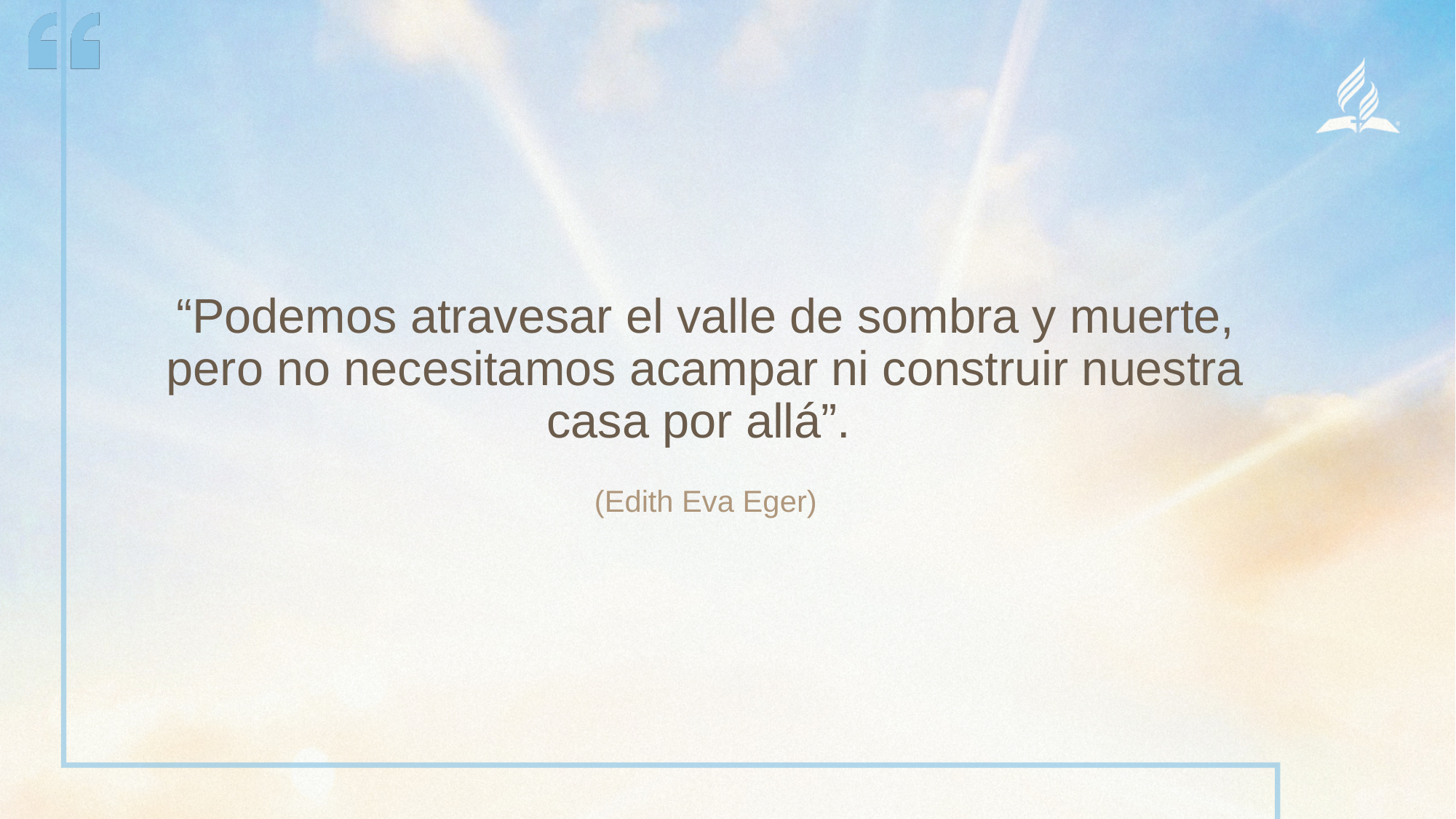

“Podemos atravesar el valle de sombra y muerte, pero no necesitamos acampar ni construir nuestra casa por allá”.
(Edith Eva Eger)